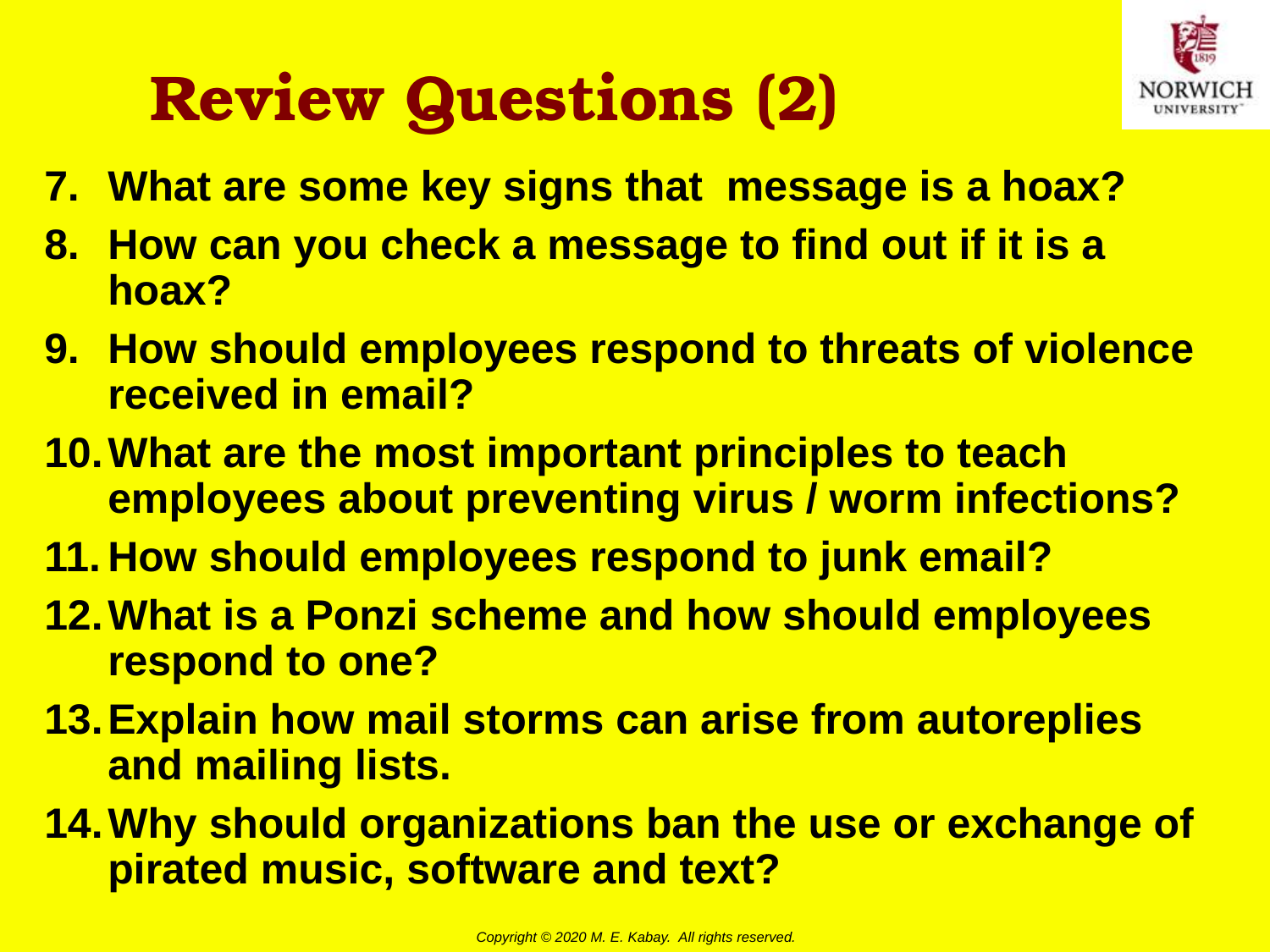

# Review Questions (2)
What are some key signs that  message is a hoax?
How can you check a message to find out if it is a hoax?
How should employees respond to threats of violence received in email?
What are the most important principles to teach employees about preventing virus / worm infections?
How should employees respond to junk email?
What is a Ponzi scheme and how should employees respond to one?
Explain how mail storms can arise from autoreplies and mailing lists.
Why should organizations ban the use or exchange of pirated music, software and text?